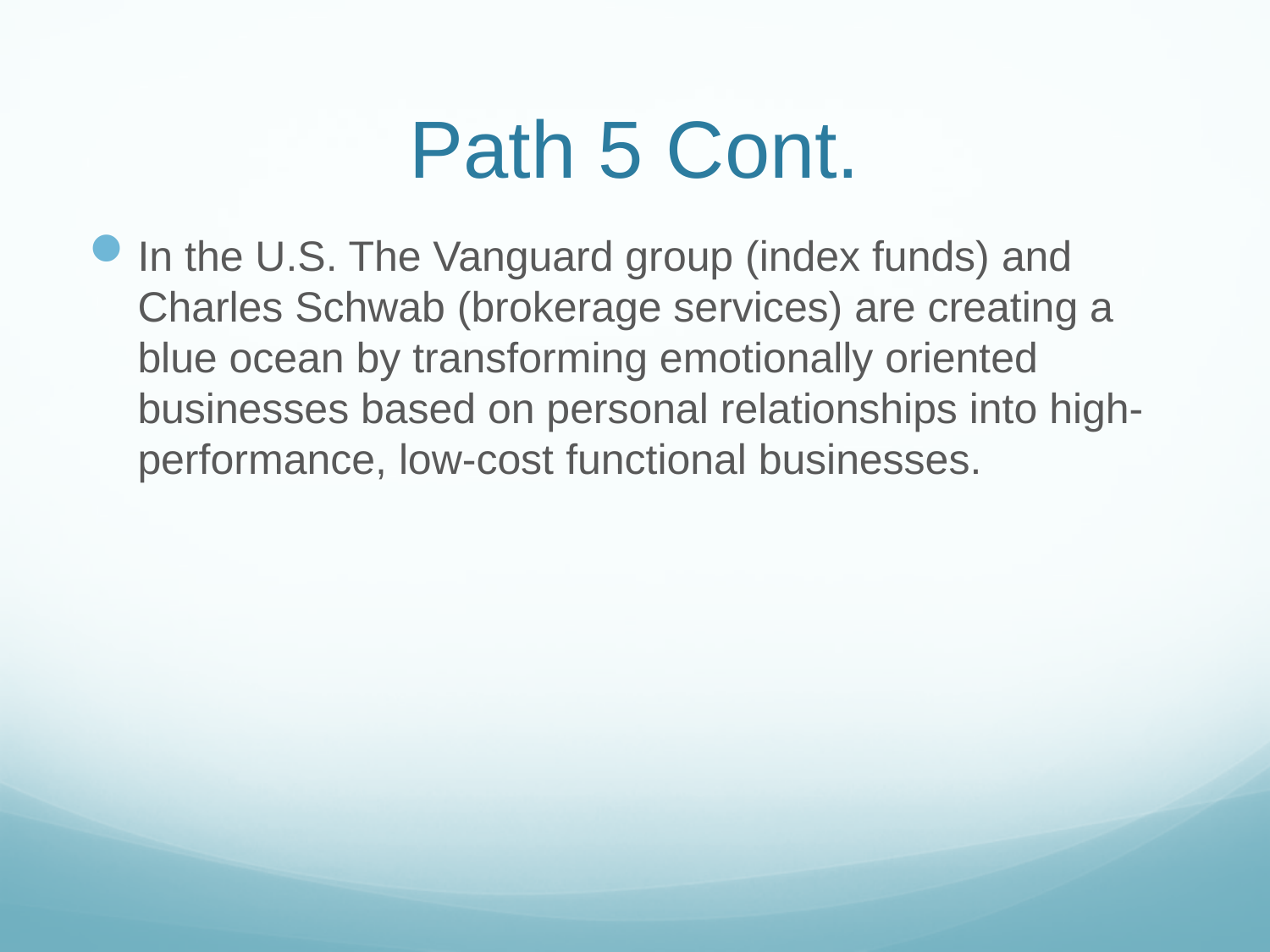

# Path 5 Cont.
In the U.S. The Vanguard group (index funds) and Charles Schwab (brokerage services) are creating a blue ocean by transforming emotionally oriented businesses based on personal relationships into high-performance, low-cost functional businesses.